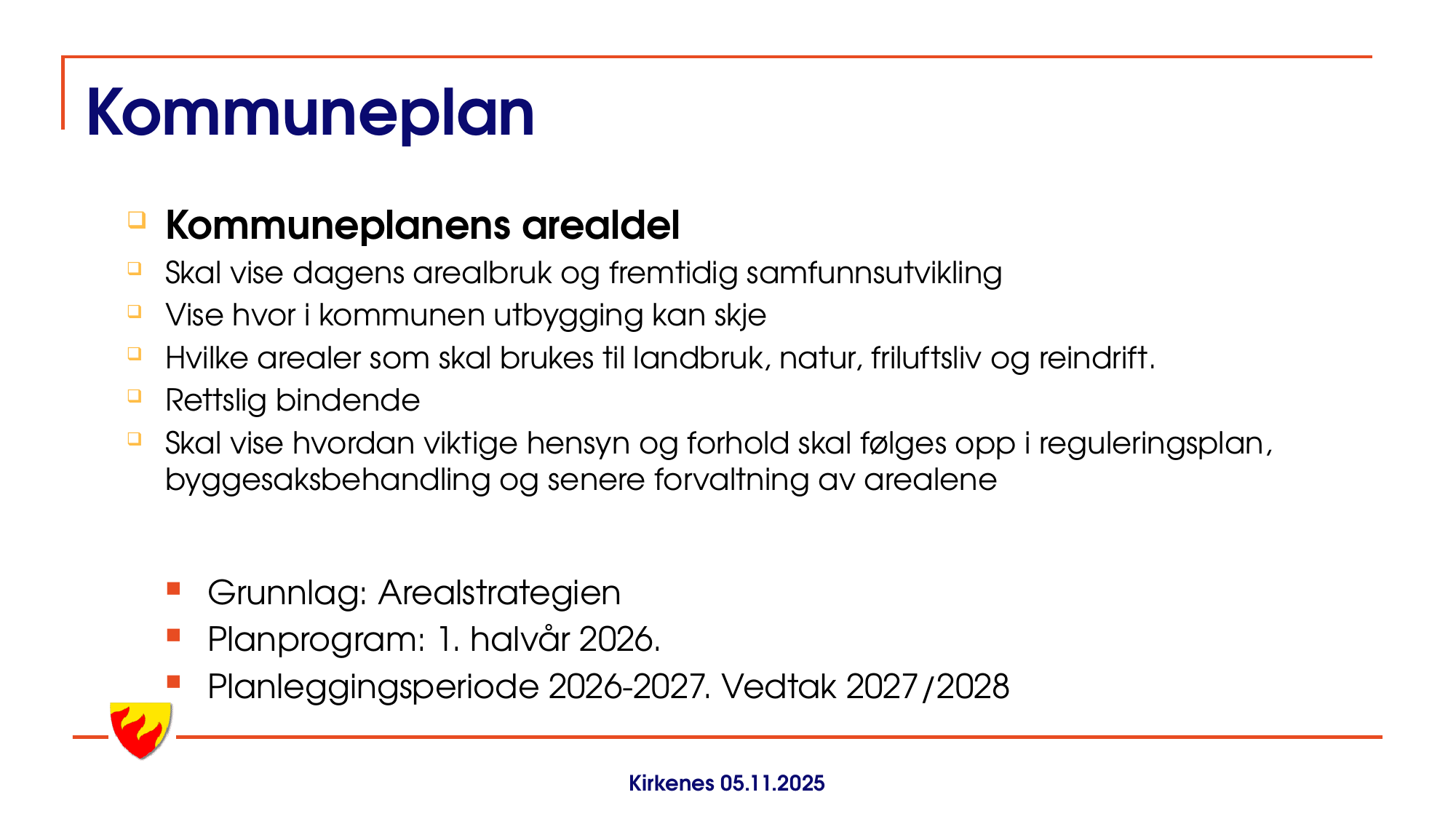

# Kommuneplan
Kommuneplanens arealdel
Skal vise dagens arealbruk og fremtidig samfunnsutvikling
Vise hvor i kommunen utbygging kan skje
Hvilke arealer som skal brukes til landbruk, natur, friluftsliv og reindrift.
Rettslig bindende
Skal vise hvordan viktige hensyn og forhold skal følges opp i reguleringsplan, byggesaksbehandling og senere forvaltning av arealene

Grunnlag: Arealstrategien
Planprogram: 1. halvår 2026.
Planleggingsperiode 2026-2027. Vedtak 2027/2028

Kirkenes 05.11.2025